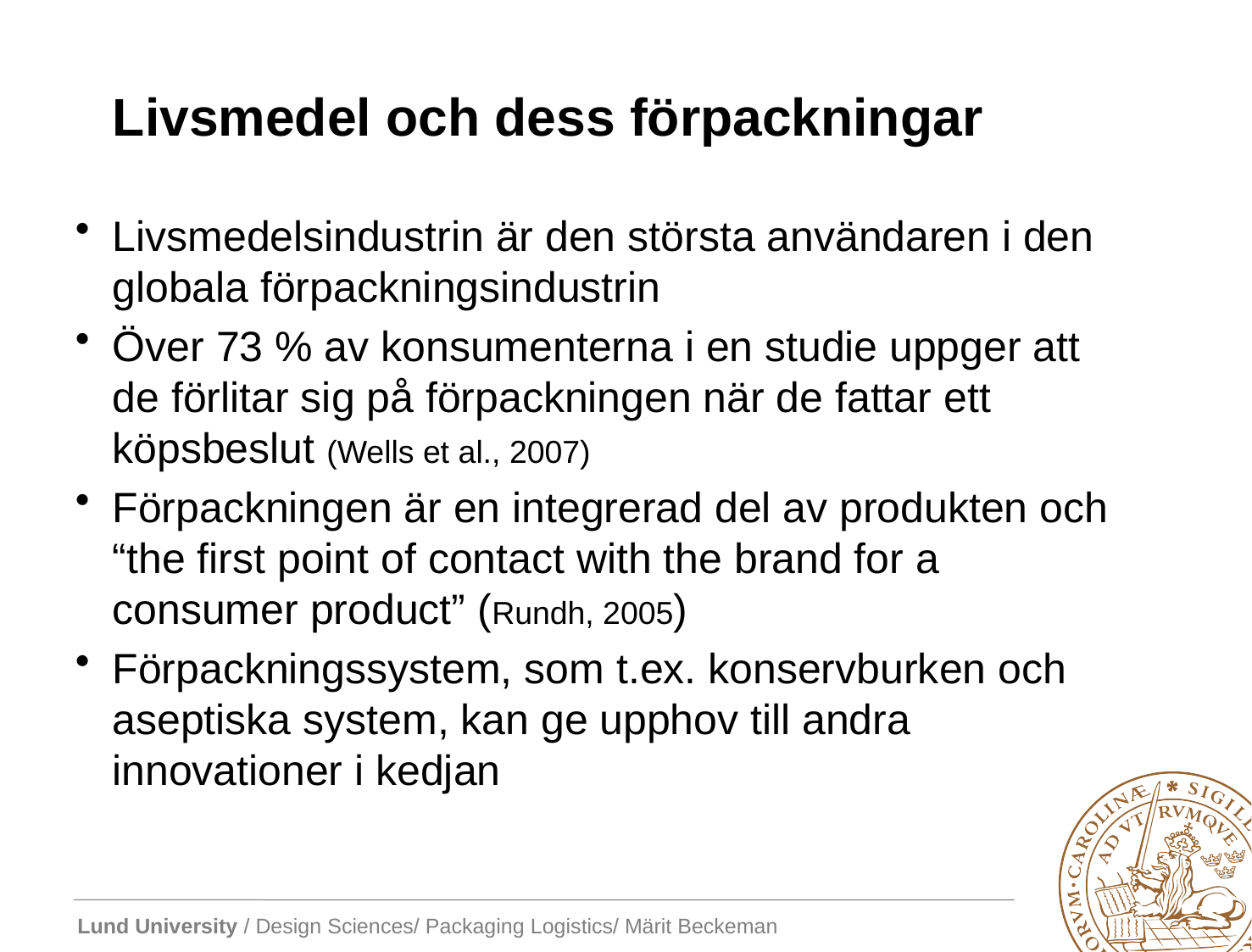

# Livsmedel och dess förpackningar
Livsmedelsindustrin är den största användaren i den globala förpackningsindustrin
Över 73 % av konsumenterna i en studie uppger att de förlitar sig på förpackningen när de fattar ett köpsbeslut (Wells et al., 2007)
Förpackningen är en integrerad del av produkten och “the first point of contact with the brand for a consumer product” (Rundh, 2005)
Förpackningssystem, som t.ex. konservburken och aseptiska system, kan ge upphov till andra innovationer i kedjan